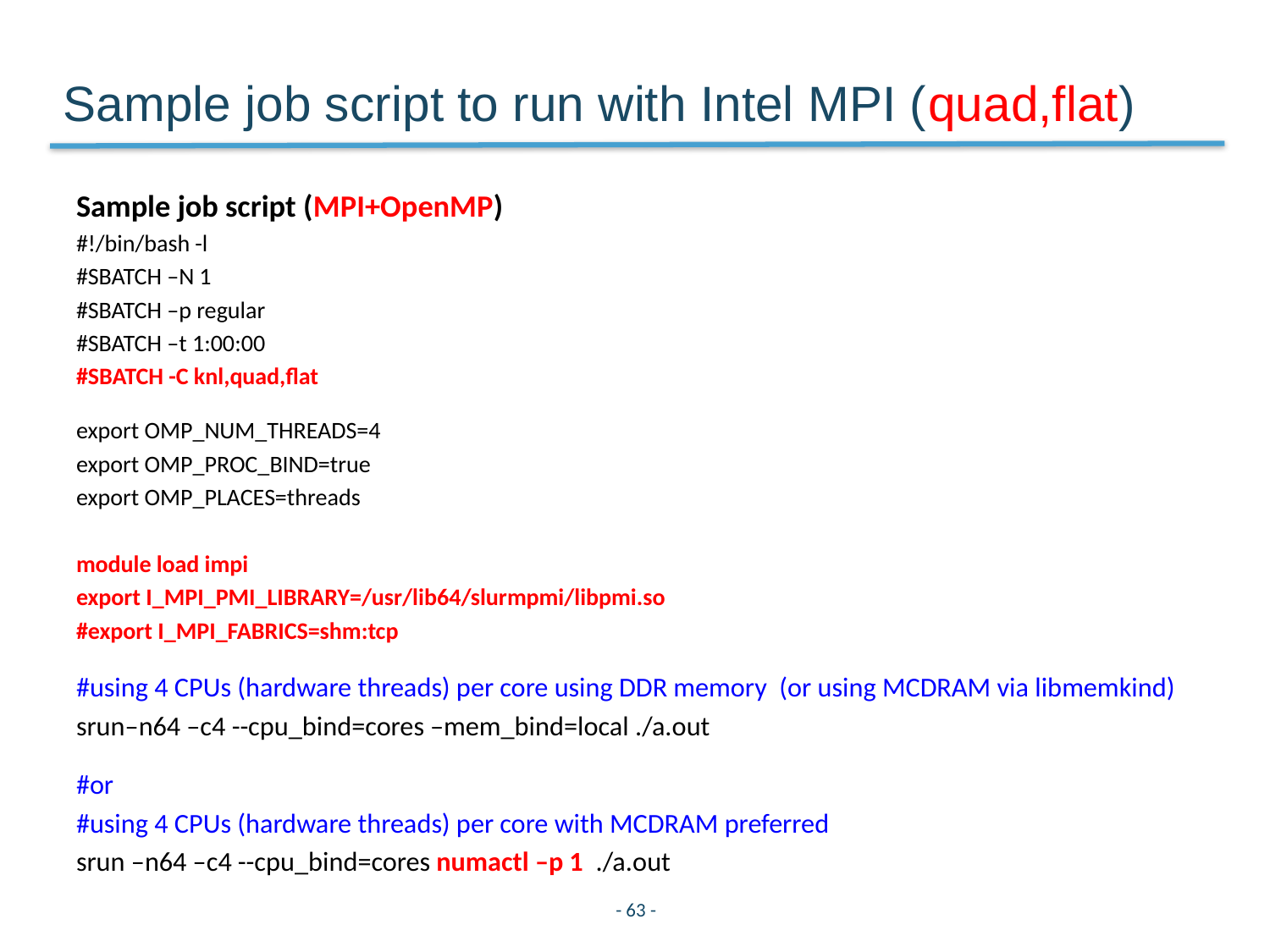

# Sample job script to run with Intel MPI (quad,flat)
Sample job script (MPI+OpenMP)
#!/bin/bash -l
#SBATCH –N 1
#SBATCH –p regular
#SBATCH –t 1:00:00
#SBATCH -C knl,quad,flat

export OMP_NUM_THREADS=4
export OMP_PROC_BIND=true
export OMP_PLACES=threads

module load impi
export I_MPI_PMI_LIBRARY=/usr/lib64/slurmpmi/libpmi.so
#export I_MPI_FABRICS=shm:tcp

#using 4 CPUs (hardware threads) per core using DDR memory  (or using MCDRAM via libmemkind)
srun–n64 –c4 --cpu_bind=cores –mem_bind=local ./a.out

#or
#using 4 CPUs (hardware threads) per core with MCDRAM preferred
srun –n64 –c4 --cpu_bind=cores numactl –p 1  ./a.out
- 63 -